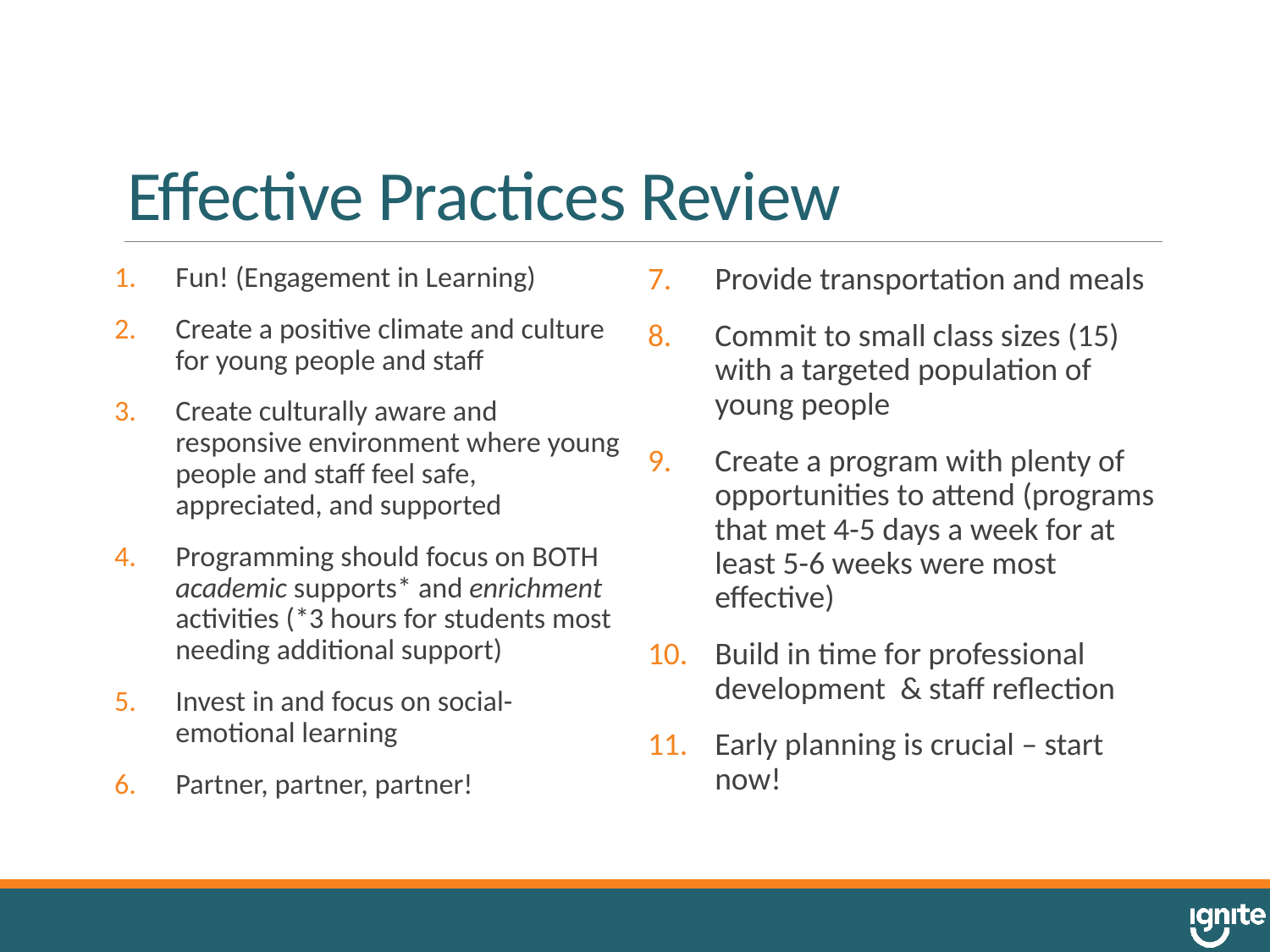

# Effective Practices Review
Fun! (Engagement in Learning)
Create a positive climate and culture for young people and staff
Create culturally aware and responsive environment where young people and staff feel safe, appreciated, and supported
Programming should focus on BOTH academic supports* and enrichment activities (*3 hours for students most needing additional support)
Invest in and focus on social-emotional learning
Partner, partner, partner!

Provide transportation and meals
Commit to small class sizes (15) with a targeted population of young people
Create a program with plenty of opportunities to attend (programs that met 4-5 days a week for at least 5-6 weeks were most effective)
Build in time for professional development  & staff reflection
Early planning is crucial – start now!